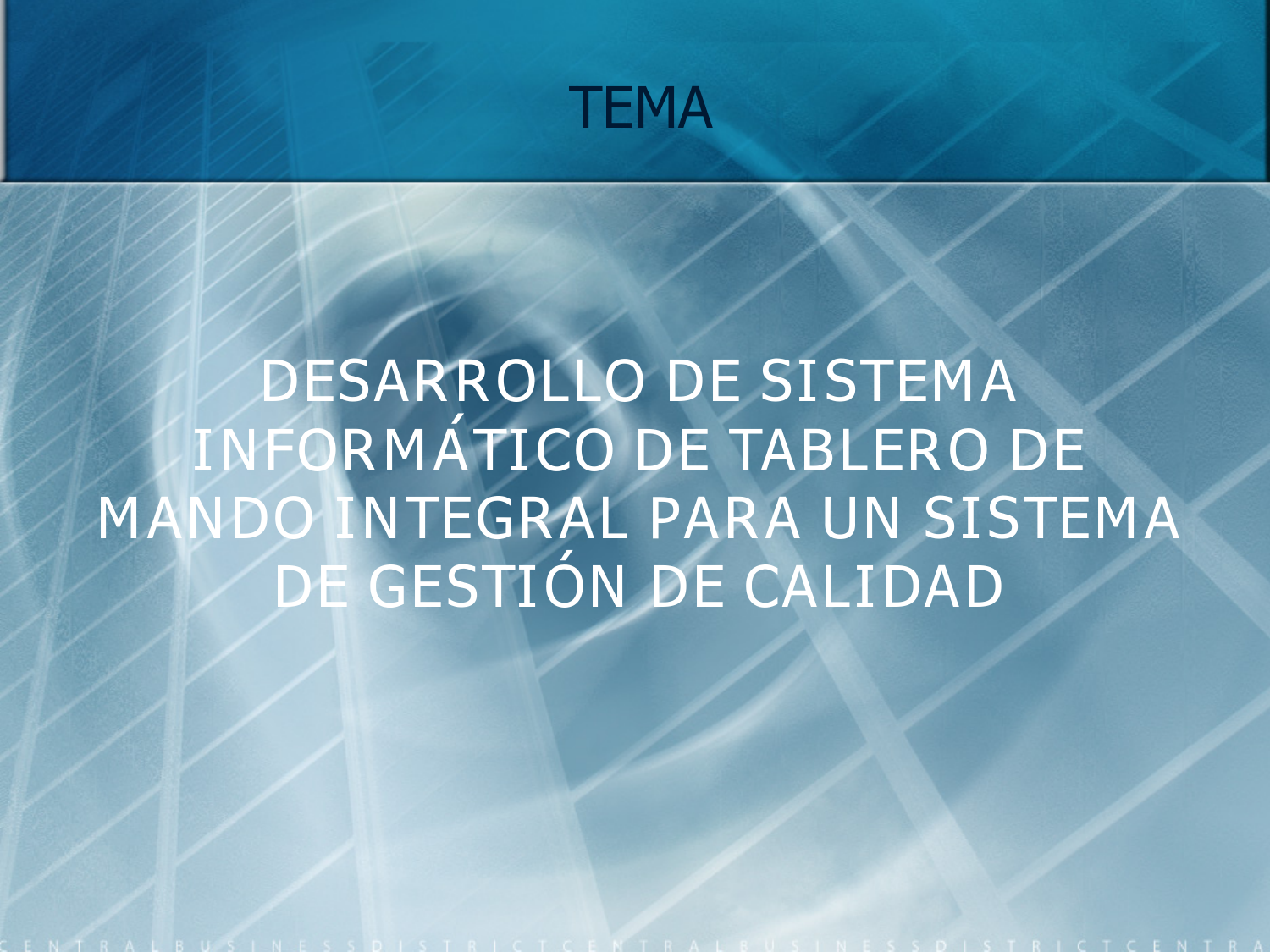

# TEMA DESARROLLO DE SISTEMA INFORMÁTICO DE TABLERO DE MANDO INTEGRAL PARA UN SISTEMA DE GESTIÓN DE CALIDAD